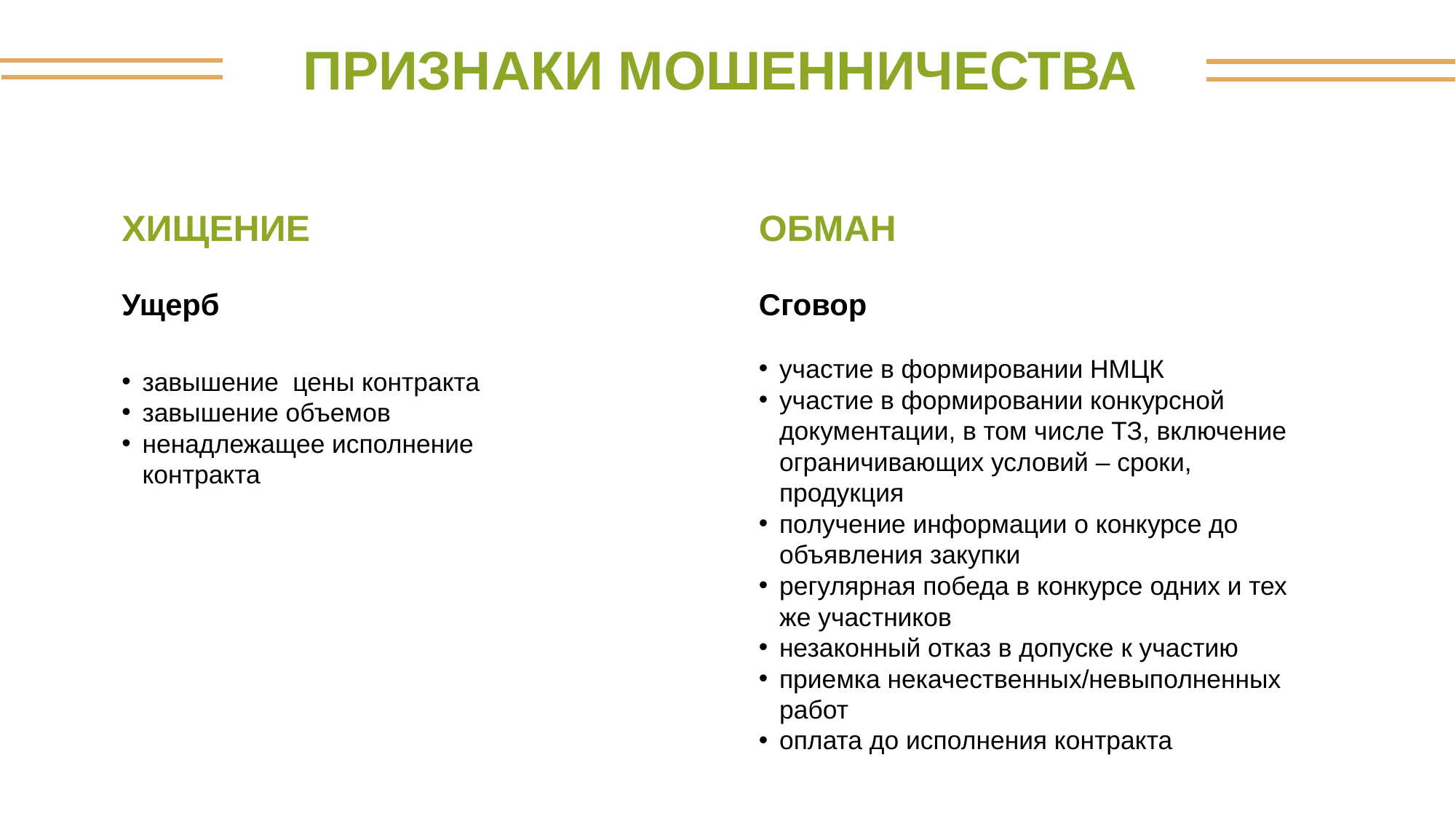

ПРИЗНАКИ МОШЕННИЧЕСТВА
ХИЩЕНИЕ

Ущерб

завышение  цены контракта
завышение объемов
ненадлежащее исполнение контракта
ОБМАН

Сговор

участие в формировании НМЦК
участие в формировании конкурсной документации, в том числе ТЗ, включение ограничивающих условий – сроки, продукция
получение информации о конкурсе до объявления закупки
регулярная победа в конкурсе одних и тех же участников
незаконный отказ в допуске к участию
приемка некачественных/невыполненных работ
оплата до исполнения контракта